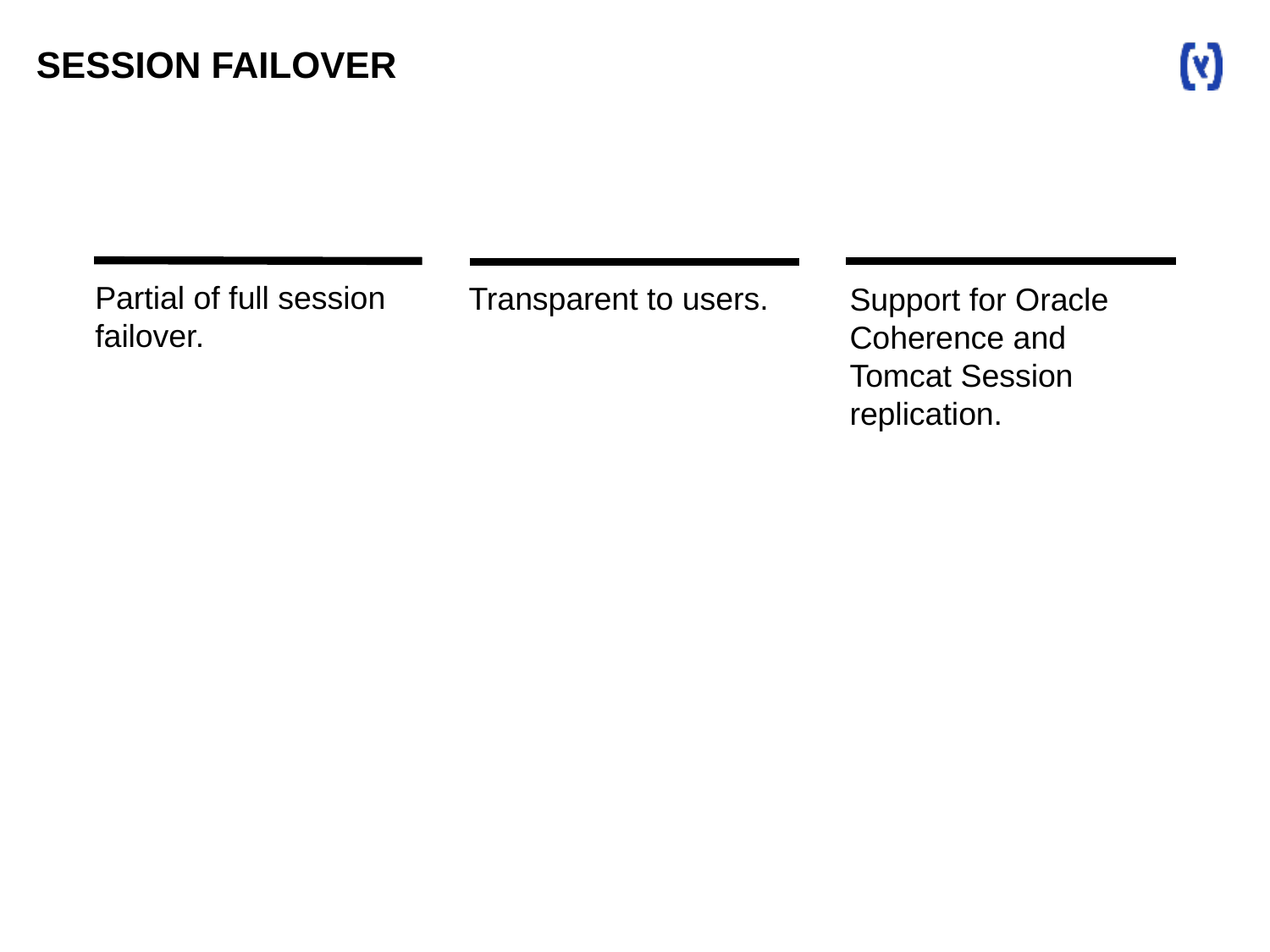

SESSION FAILOVER
Partial of full session failover.
Support for Oracle Coherence and Tomcat Session replication.
Transparent to users.